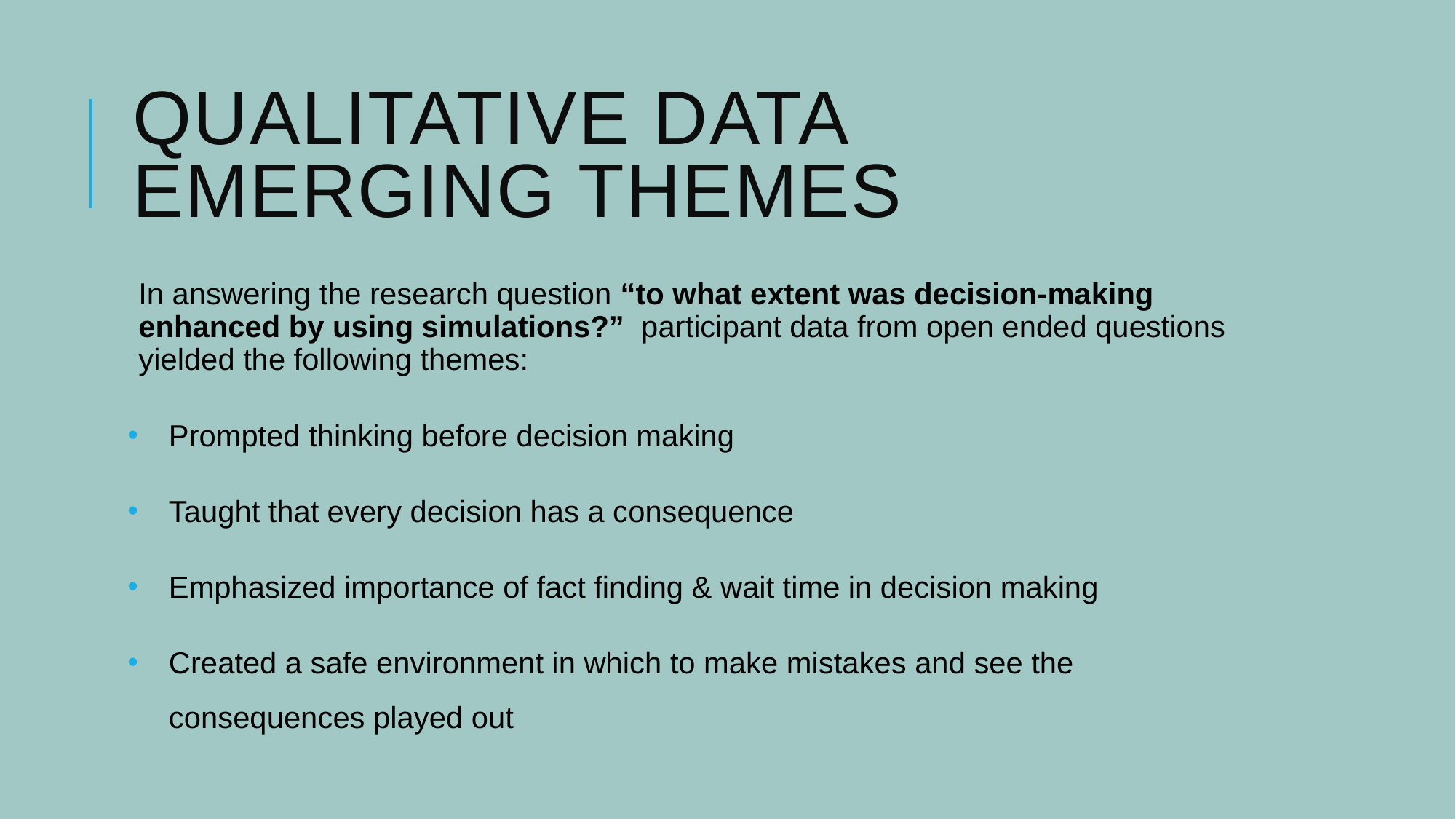

# Qualitative Data Emerging Themes
In answering the research question “to what extent was decision-making enhanced by using simulations?”  participant data from open ended questions yielded the following themes:
Prompted thinking before decision making
Taught that every decision has a consequence
Emphasized importance of fact finding & wait time in decision making
Created a safe environment in which to make mistakes and see the consequences played out